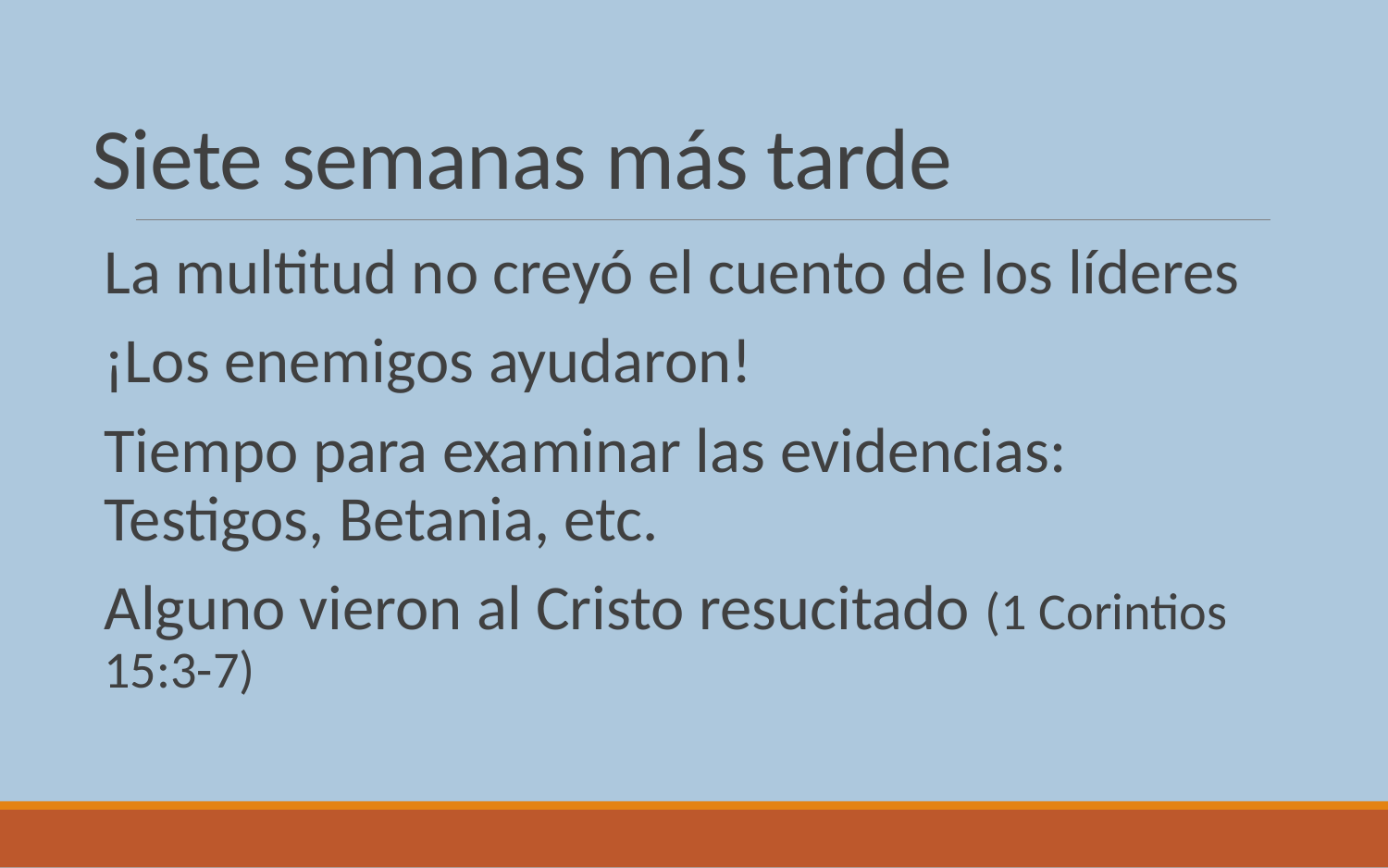

# Siete semanas más tarde
La multitud no creyó el cuento de los líderes
¡Los enemigos ayudaron!
Tiempo para examinar las evidencias: Testigos, Betania, etc.
Alguno vieron al Cristo resucitado (1 Corintios 15:3-7)